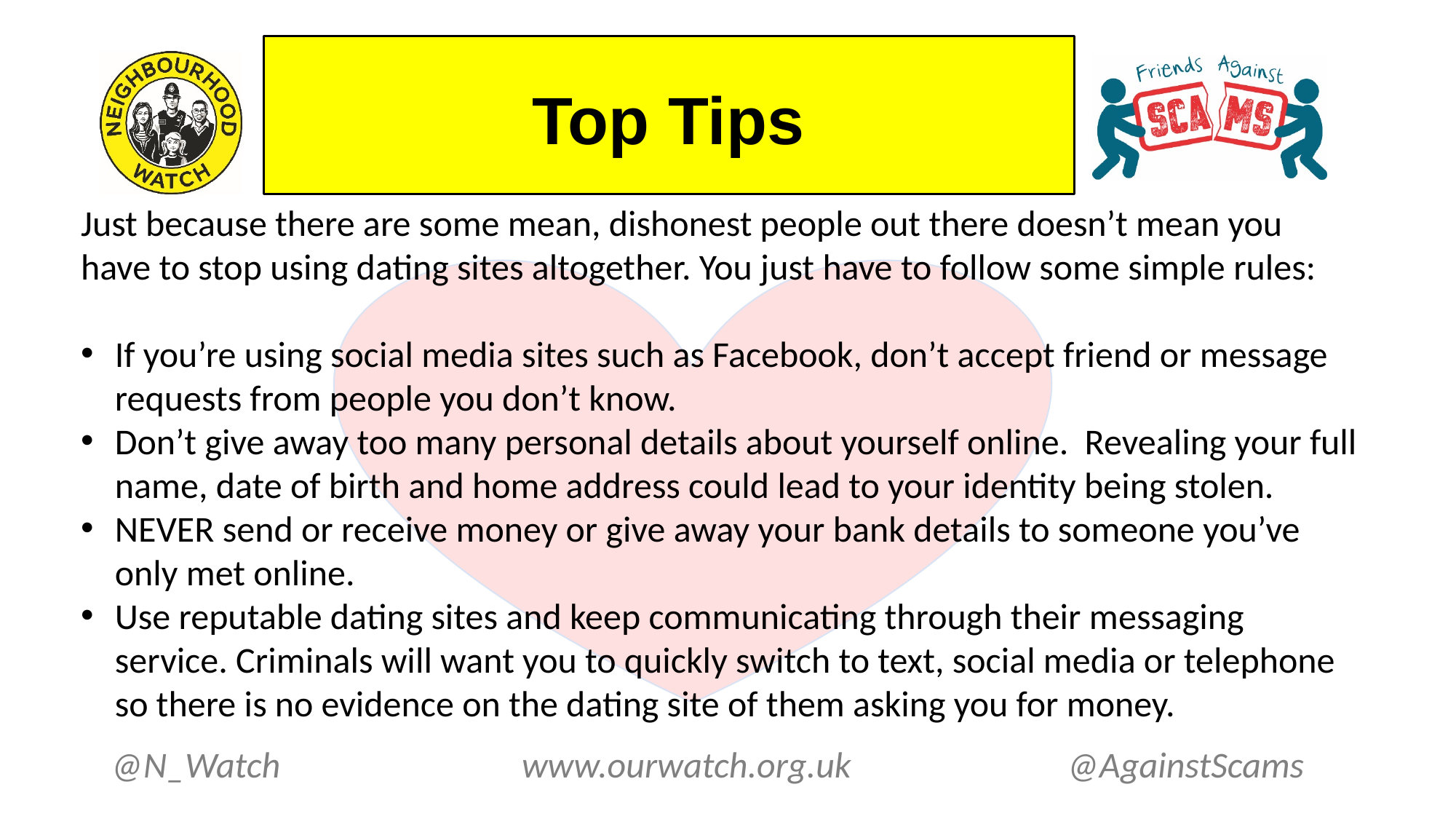

Top Tips
Just because there are some mean, dishonest people out there doesn’t mean you have to stop using dating sites altogether. You just have to follow some simple rules:

If you’re using social media sites such as Facebook, don’t accept friend or message requests from people you don’t know.
Don’t give away too many personal details about yourself online.  Revealing your full name, date of birth and home address could lead to your identity being stolen.
NEVER send or receive money or give away your bank details to someone you’ve only met online.
Use reputable dating sites and keep communicating through their messaging service. Criminals will want you to quickly switch to text, social media or telephone so there is no evidence on the dating site of them asking you for money.